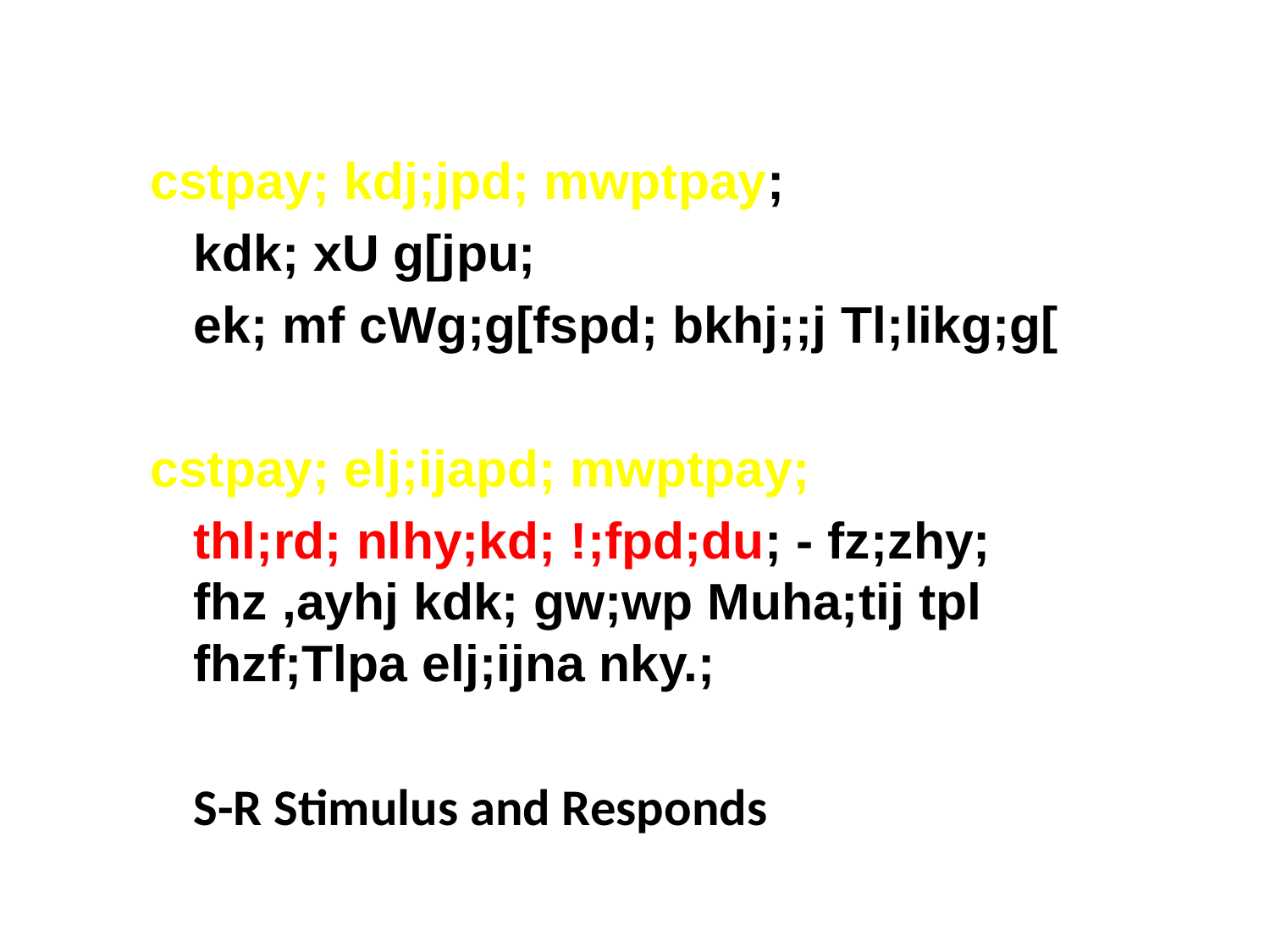

cstpay; kdj;jpd; mwptpay;
		kdk; xU g[jpu;
		ek; mf cWg;g[fspd; bkhj;;j Tl;likg;g[

cstpay; elj;ijapd; mwptpay;
		thl;rd; nlhy;kd; !;fpd;du; - fz;zhy; fhz ,ayhj kdk; gw;wp Muha;tij tpl fhzf;Tlpa elj;ijna nky.;

	S-R Stimulus and Responds